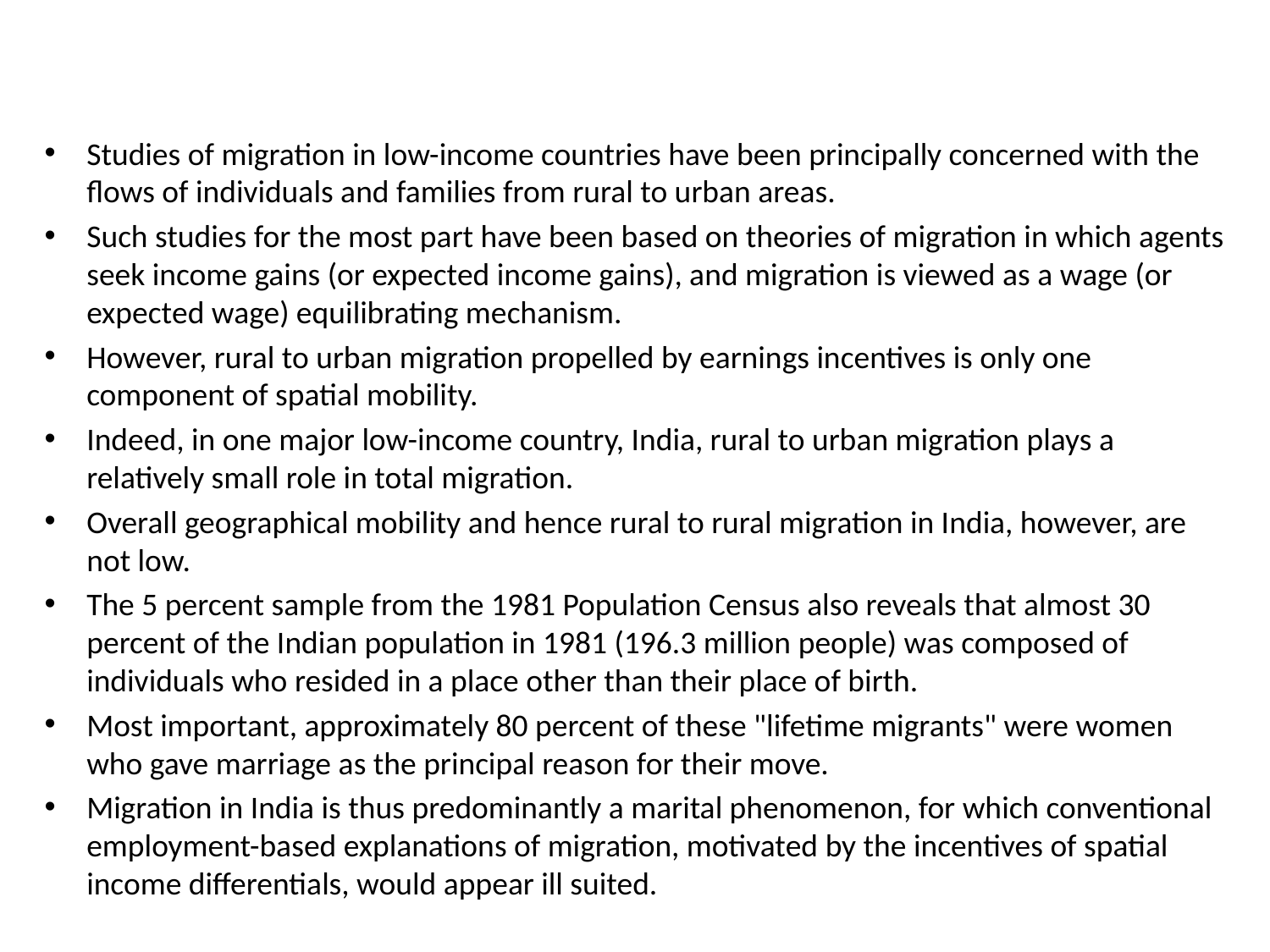

Studies of migration in low-income countries have been principally concerned with the flows of individuals and families from rural to urban areas.
Such studies for the most part have been based on theories of migration in which agents seek income gains (or expected income gains), and migration is viewed as a wage (or expected wage) equilibrating mechanism.
However, rural to urban migration propelled by earnings incentives is only one component of spatial mobility.
Indeed, in one major low-income country, India, rural to urban migration plays a relatively small role in total migration.
Overall geographical mobility and hence rural to rural migration in India, however, are not low.
The 5 percent sample from the 1981 Population Census also reveals that almost 30 percent of the Indian population in 1981 (196.3 million people) was composed of individuals who resided in a place other than their place of birth.
Most important, approximately 80 percent of these "lifetime migrants" were women who gave marriage as the principal reason for their move.
Migration in India is thus predominantly a marital phenomenon, for which conventional employment-based explanations of migration, motivated by the incentives of spatial income differentials, would appear ill suited.